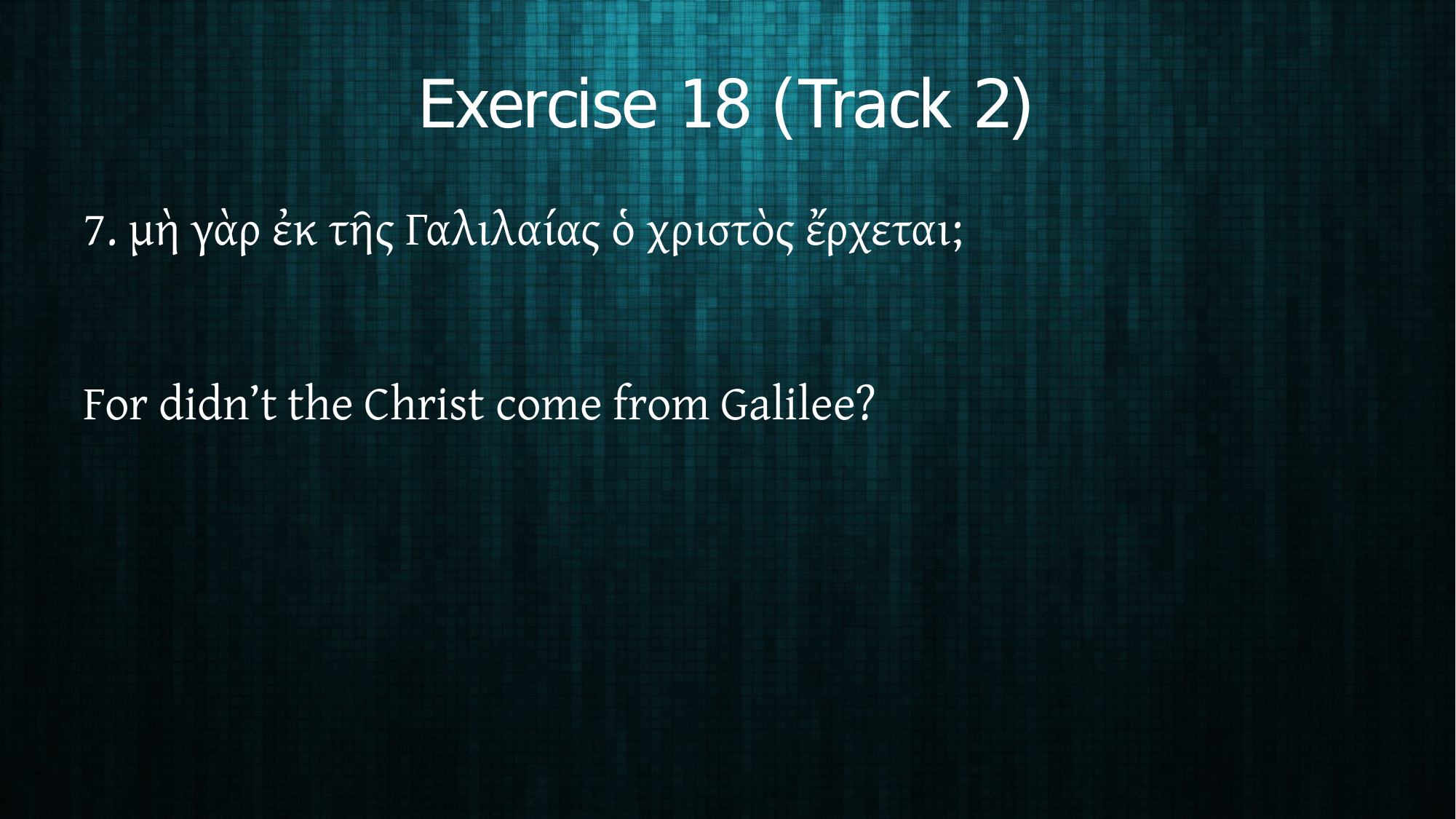

# Exercise 18 (Track 2)
7. μὴ γὰρ ἐκ τῆς Γαλιλαίας ὁ χριστὸς ἔρχεται;

For didn’t the Christ come from Galilee?